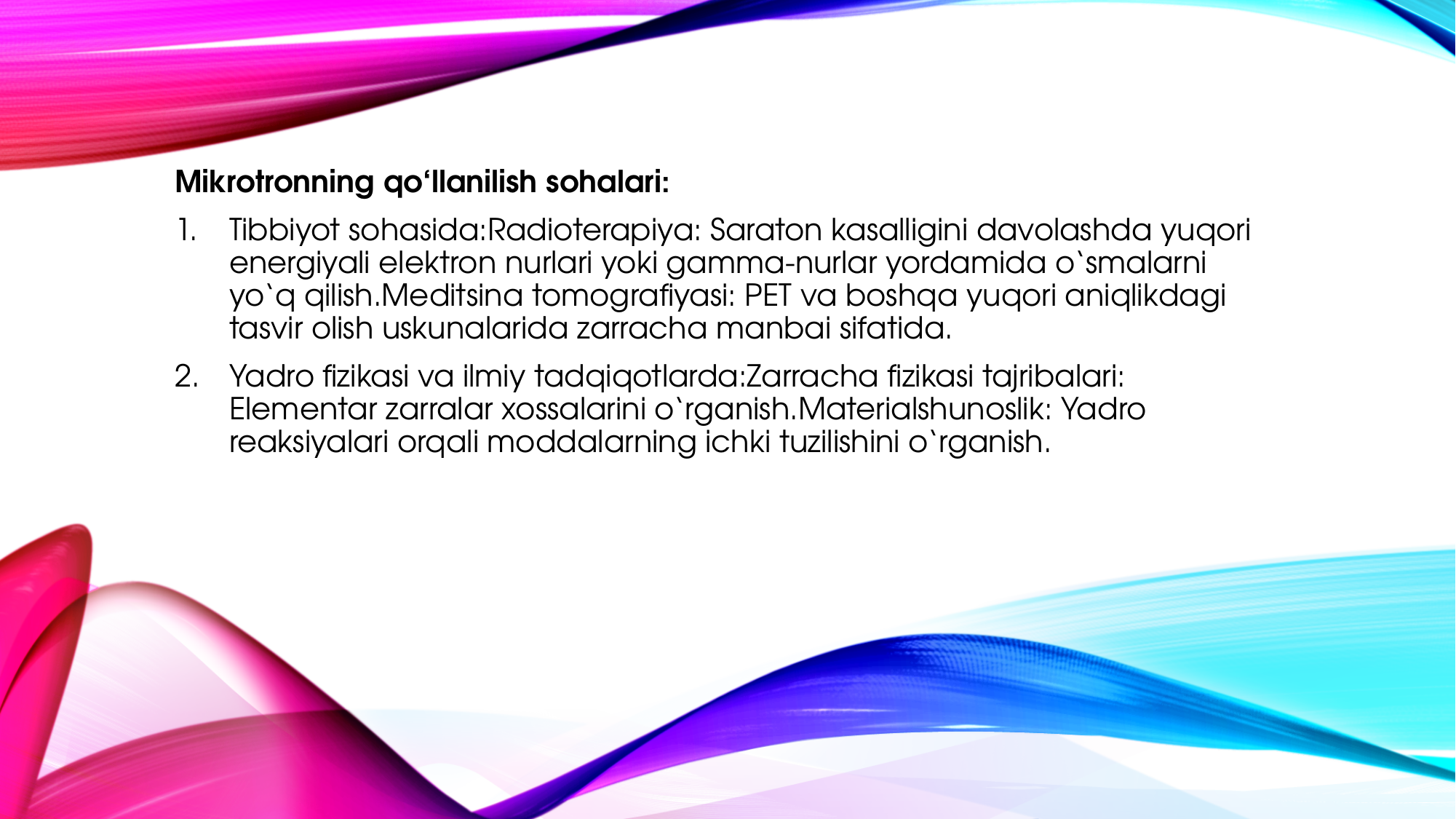

Mikrotronning qo‘llanilish sohalari:
Tibbiyot sohasida:Radioterapiya: Saraton kasalligini davolashda yuqori energiyali elektron nurlari yoki gamma-nurlar yordamida o‘smalarni yo‘q qilish.Meditsina tomografiyasi: PET va boshqa yuqori aniqlikdagi tasvir olish uskunalarida zarracha manbai sifatida.
Yadro fizikasi va ilmiy tadqiqotlarda:Zarracha fizikasi tajribalari: Elementar zarralar xossalarini o‘rganish.Materialshunoslik: Yadro reaksiyalari orqali moddalarning ichki tuzilishini o‘rganish.